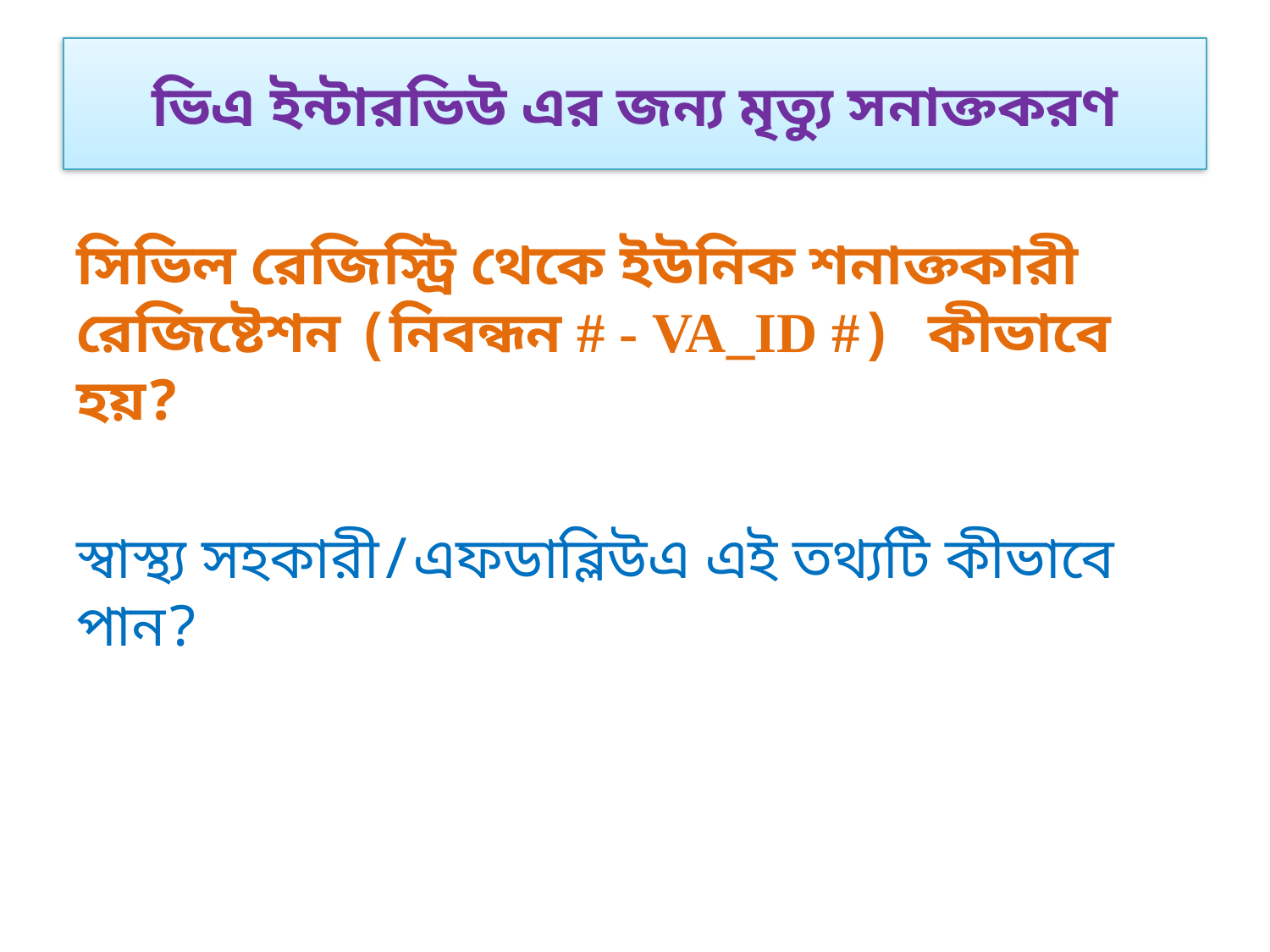

# ভিএ ইন্টারভিউ এর জন্য মৃত্যু সনাক্তকরণ
সিভিল রেজিস্ট্রি থেকে ইউনিক শনাক্তকারী রেজিষ্টেশন (নিবন্ধন # - VA_ID #) কীভাবে হয়?

স্বাস্থ্য সহকারী/এফডাব্লিউএ এই তথ্যটি কীভাবে পান?